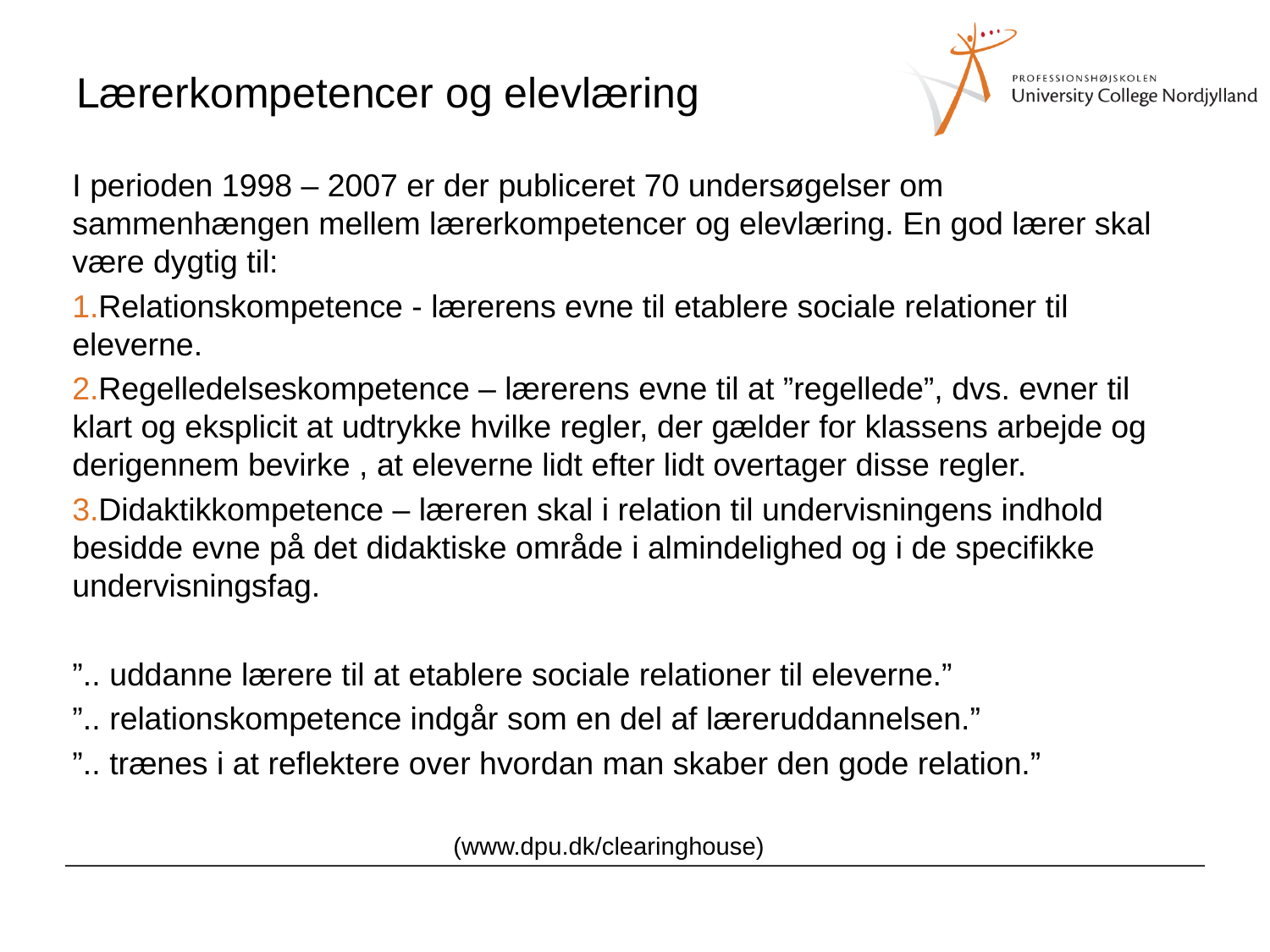

# Lærerkompetencer og elevlæring
I perioden 1998 – 2007 er der publiceret 70 undersøgelser om sammenhængen mellem lærerkompetencer og elevlæring. En god lærer skal være dygtig til:
Relationskompetence - lærerens evne til etablere sociale relationer til eleverne.
Regelledelseskompetence – lærerens evne til at ”regellede”, dvs. evner til klart og eksplicit at udtrykke hvilke regler, der gælder for klassens arbejde og derigennem bevirke , at eleverne lidt efter lidt overtager disse regler.
Didaktikkompetence – læreren skal i relation til undervisningens indhold besidde evne på det didaktiske område i almindelighed og i de specifikke undervisningsfag.

”.. uddanne lærere til at etablere sociale relationer til eleverne.”
”.. relationskompetence indgår som en del af læreruddannelsen.”
”.. trænes i at reflektere over hvordan man skaber den gode relation.”

			(www.dpu.dk/clearinghouse)